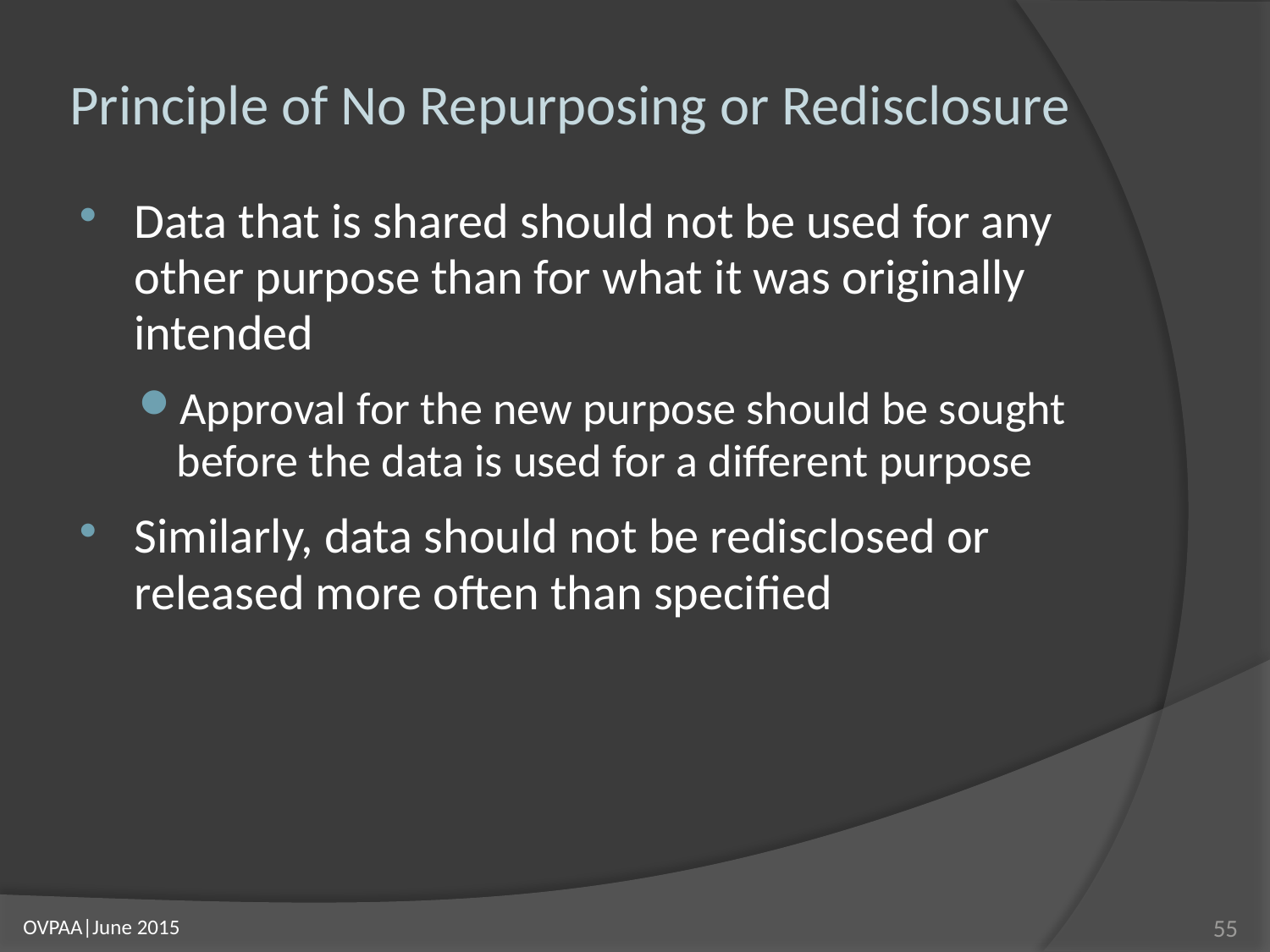

# Principle of No Repurposing or Redisclosure
Data that is shared should not be used for any other purpose than for what it was originally intended
Approval for the new purpose should be sought before the data is used for a different purpose
Similarly, data should not be redisclosed or released more often than specified

55